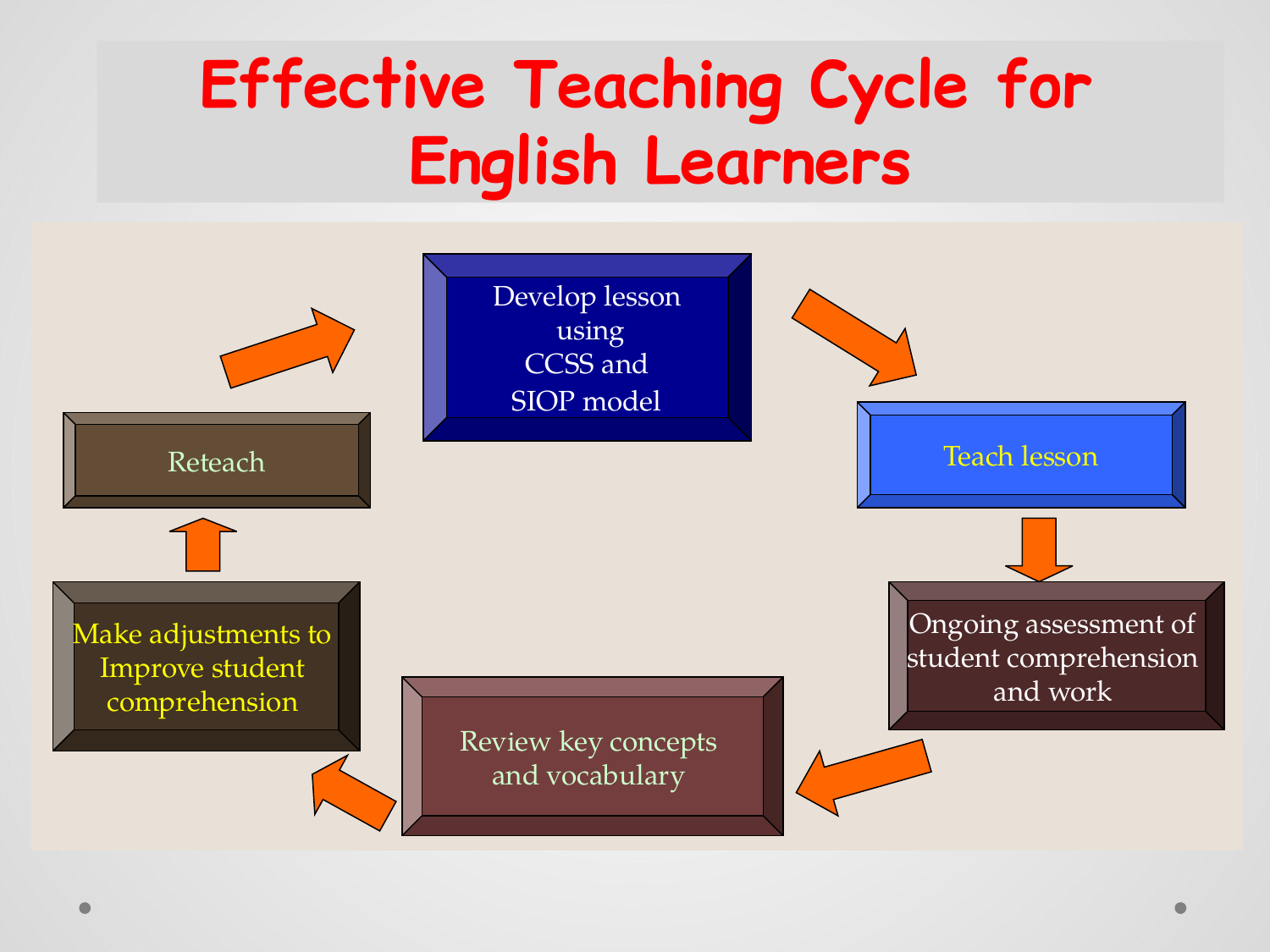

# Effective Teaching Cycle for English Learners

Develop lesson
 using
CCSS and
 SIOP model

Teach lesson
Reteach

Make adjustments to
Improve student
comprehension
Ongoing assessment of
student comprehension
and work
Review key concepts
and vocabulary